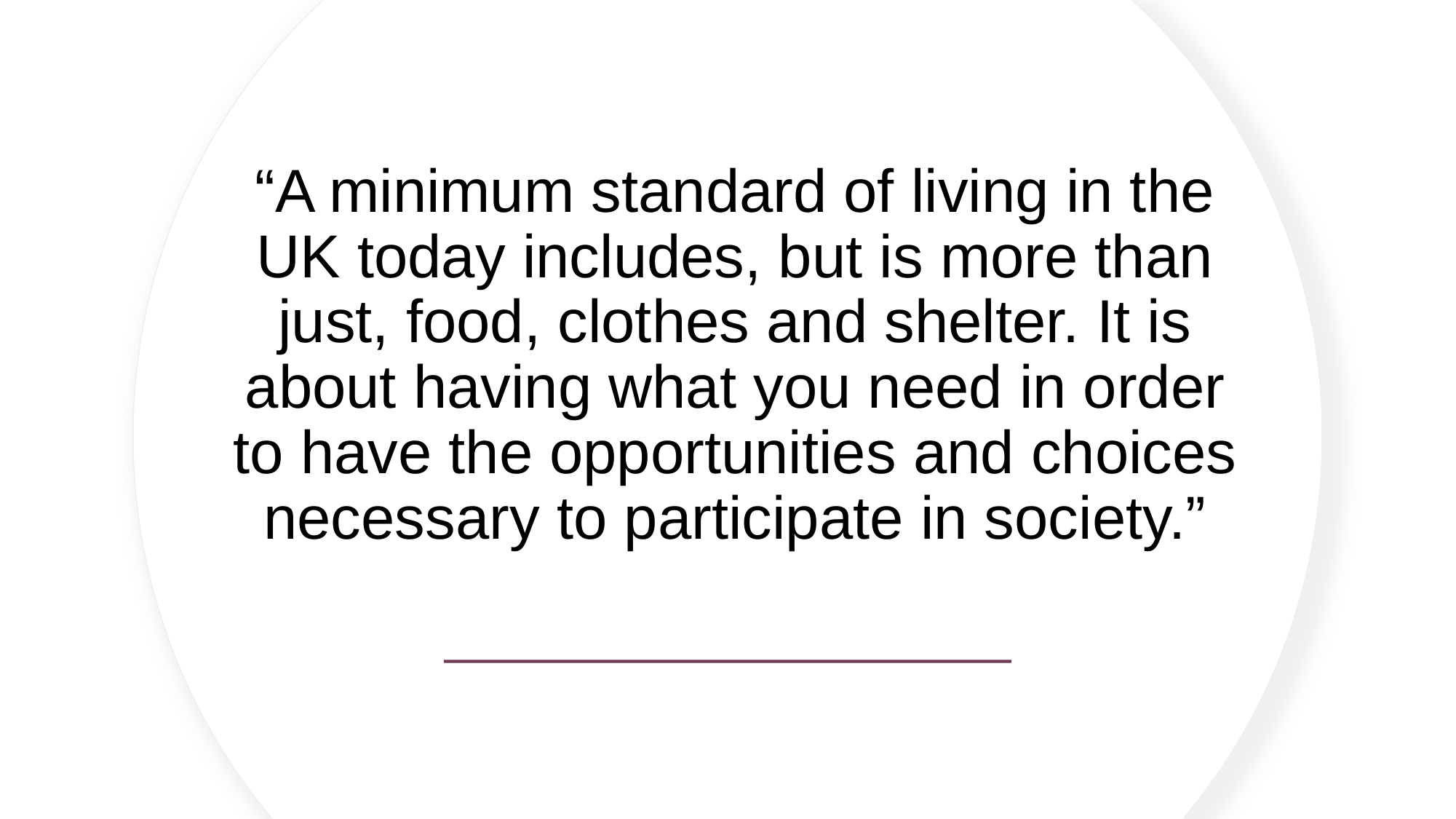

# “A minimum standard of living in the UK today includes, but is more than just, food, clothes and shelter. It is about having what you need in order to have the opportunities and choices necessary to participate in society.”